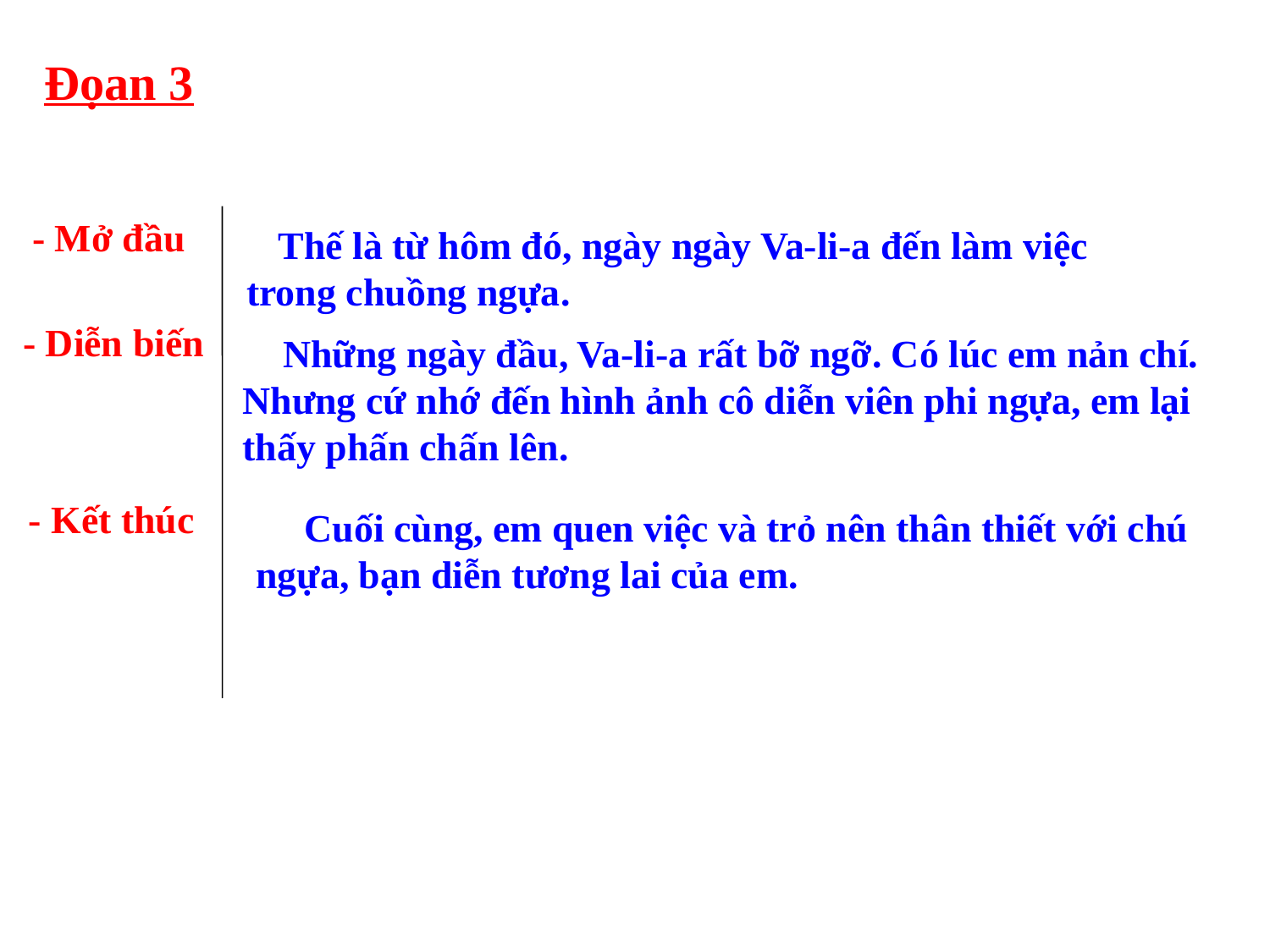

Đọan 3
- Mở đầu

Thế là từ hôm đó, ngày ngày Va-li-a đến làm việc trong chuồng ngựa.
- Diễn biến
Những ngày đầu, Va-li-a rất bỡ ngỡ. Có lúc em nản chí. Nhưng cứ nhớ đến hình ảnh cô diễn viên phi ngựa, em lại thấy phấn chấn lên.
- Kết thúc
Cuối cùng, em quen việc và trỏ nên thân thiết với chú ngựa, bạn diễn tương lai của em.